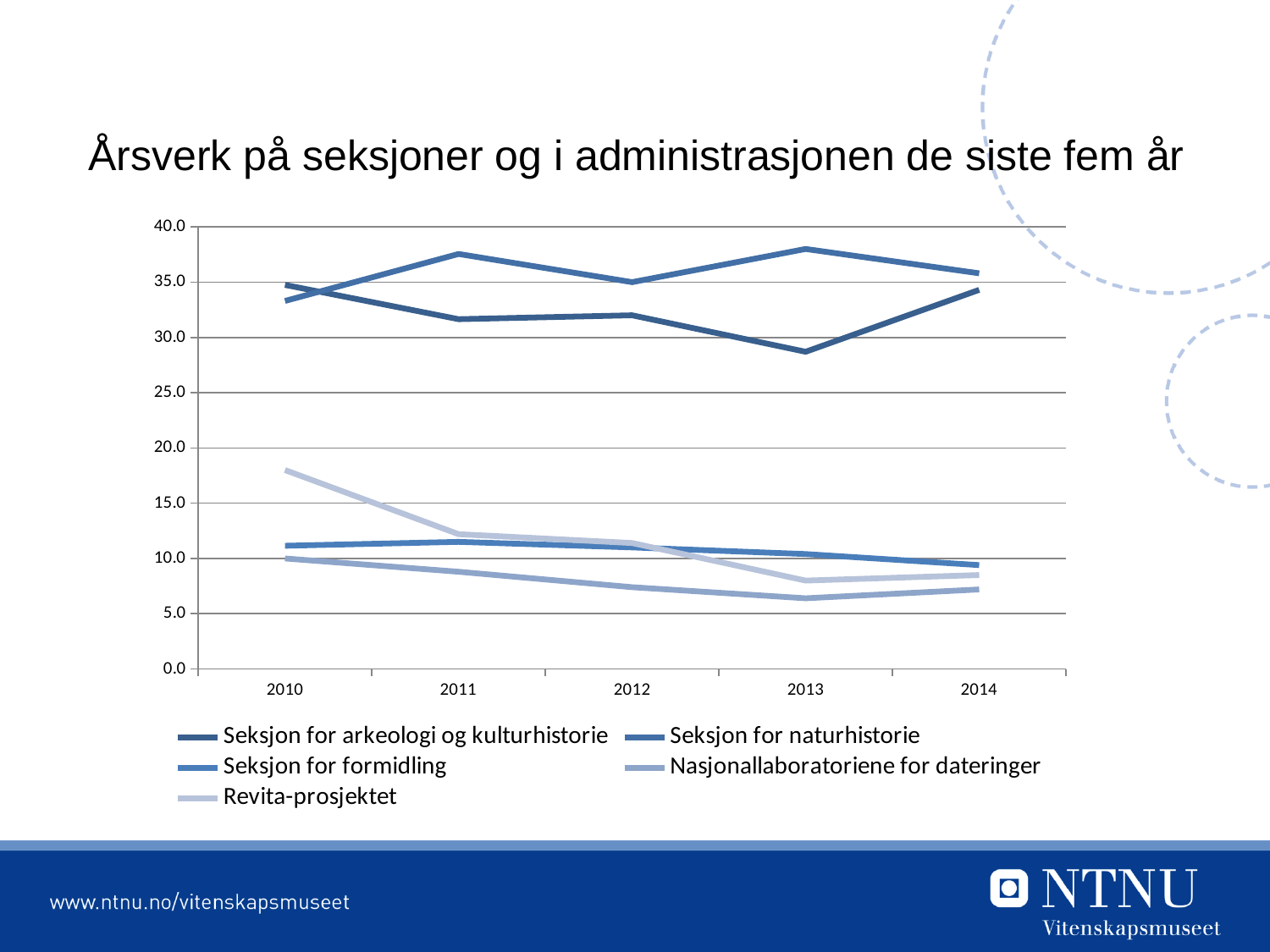

# Årsverk på seksjoner og i administrasjonen de siste fem år

### Chart

| Category | Seksjon for arkeologi og kulturhistorie | Seksjon for naturhistorie | Seksjon for formidling | Nasjonallaboratoriene for dateringer | Revita-prosjektet |
|---|---|---|---|---|---|
| 2010 | 34.75 | 33.3 | 11.15 | 10.0 | 18.0 |
| 2011 | 31.65 | 37.55 | 11.5 | 8.8 | 12.2 |
| 2012 | 32.0 | 35.0 | 11.0 | 7.4 | 11.4 |
| 2013 | 28.7 | 38.0 | 10.4 | 6.4 | 8.0 |
| 2014 | 34.3 | 35.8 | 9.4 | 7.2 | 8.5 |